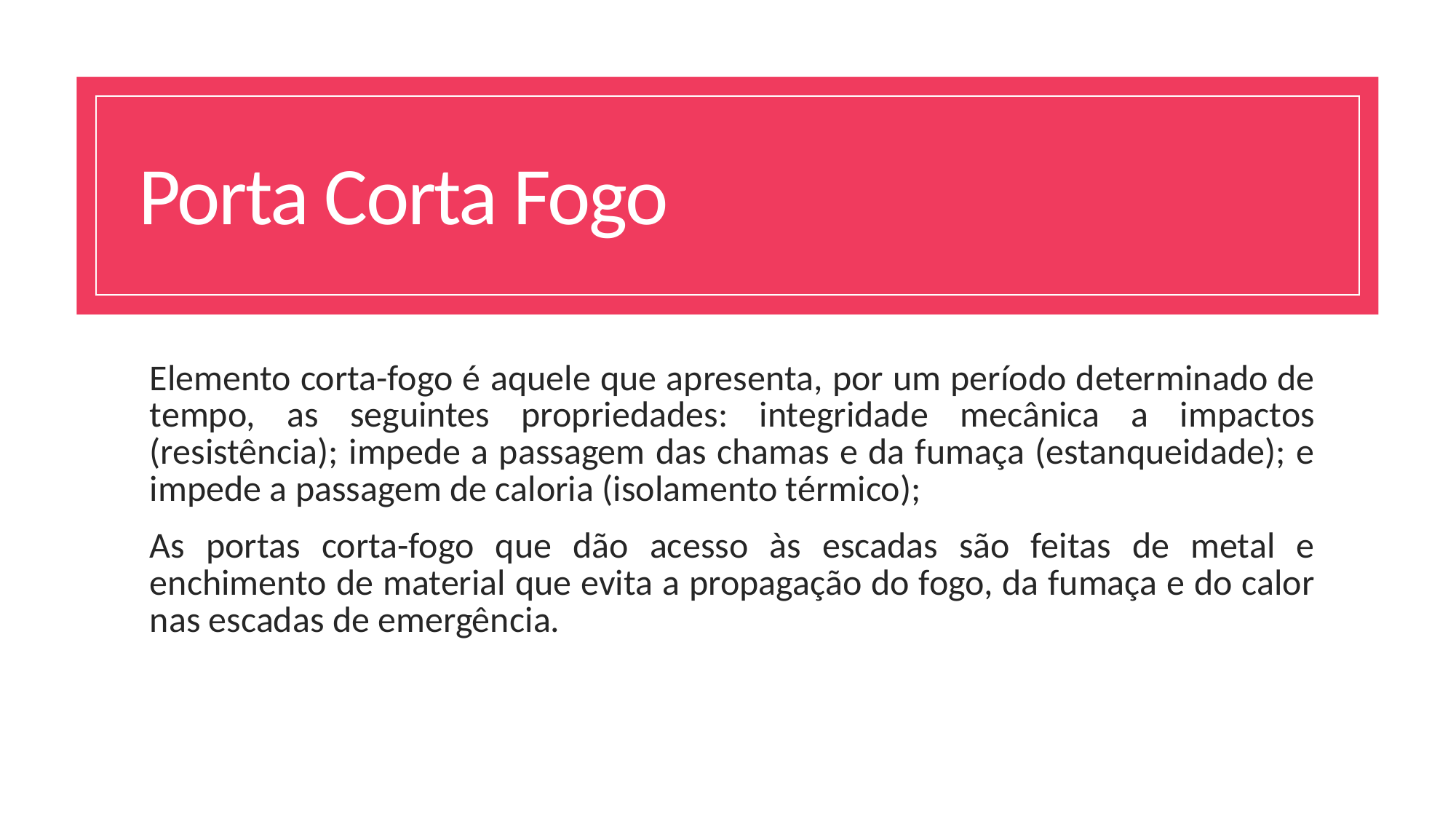

# Porta Corta Fogo
Elemento corta-fogo é aquele que apresenta, por um período determinado de tempo, as seguintes propriedades: integridade mecânica a impactos (resistência); impede a passagem das chamas e da fumaça (estanqueidade); e impede a passagem de caloria (isolamento térmico);
As portas corta-fogo que dão acesso às escadas são feitas de metal e enchimento de material que evita a propagação do fogo, da fumaça e do calor nas escadas de emergência.